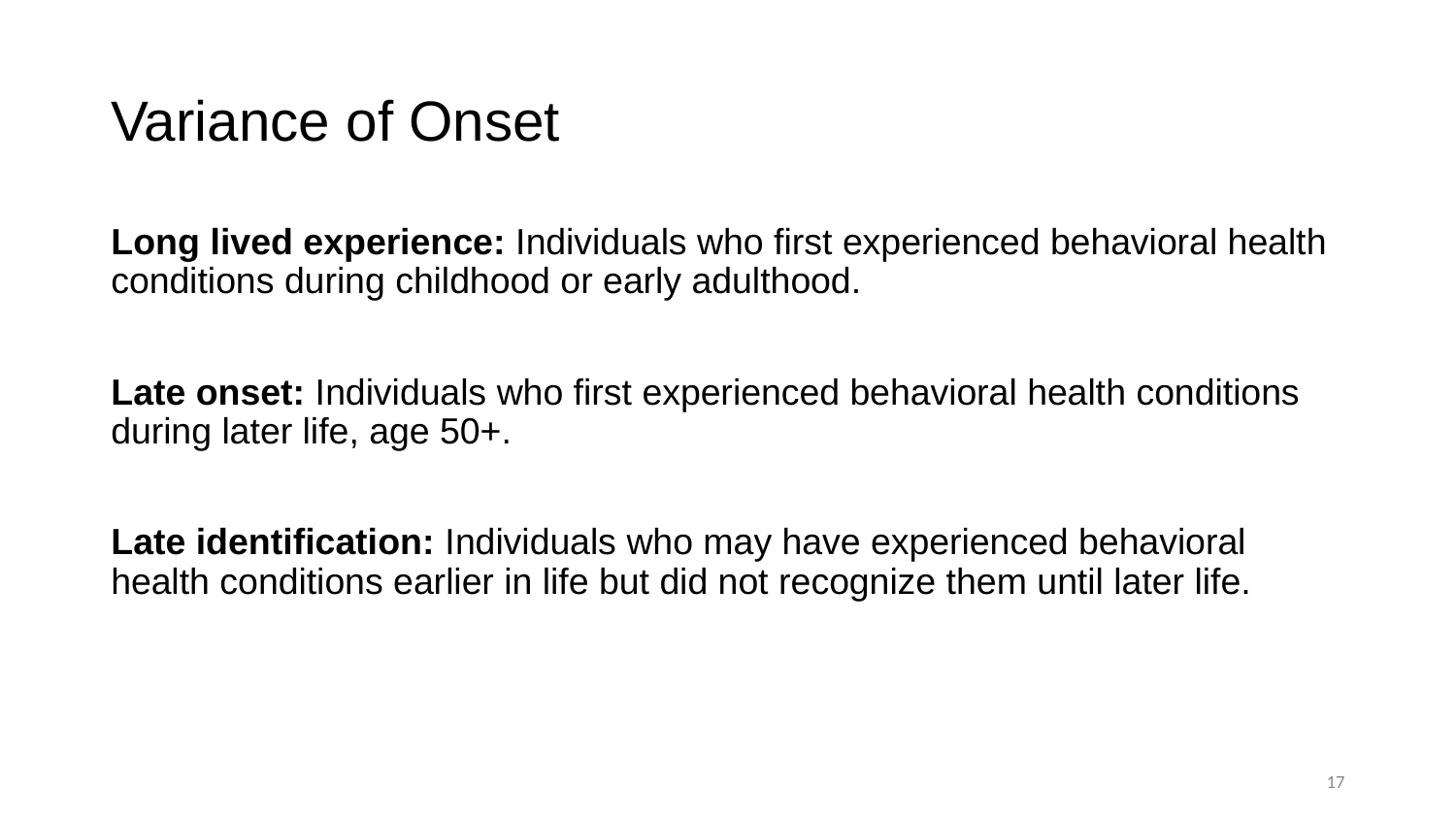

# Variance of Onset
Long lived experience: Individuals who first experienced behavioral health conditions during childhood or early adulthood.

Late onset: Individuals who first experienced behavioral health conditions during later life, age 50+.

Late identification: Individuals who may have experienced behavioral health conditions earlier in life but did not recognize them until later life.
17